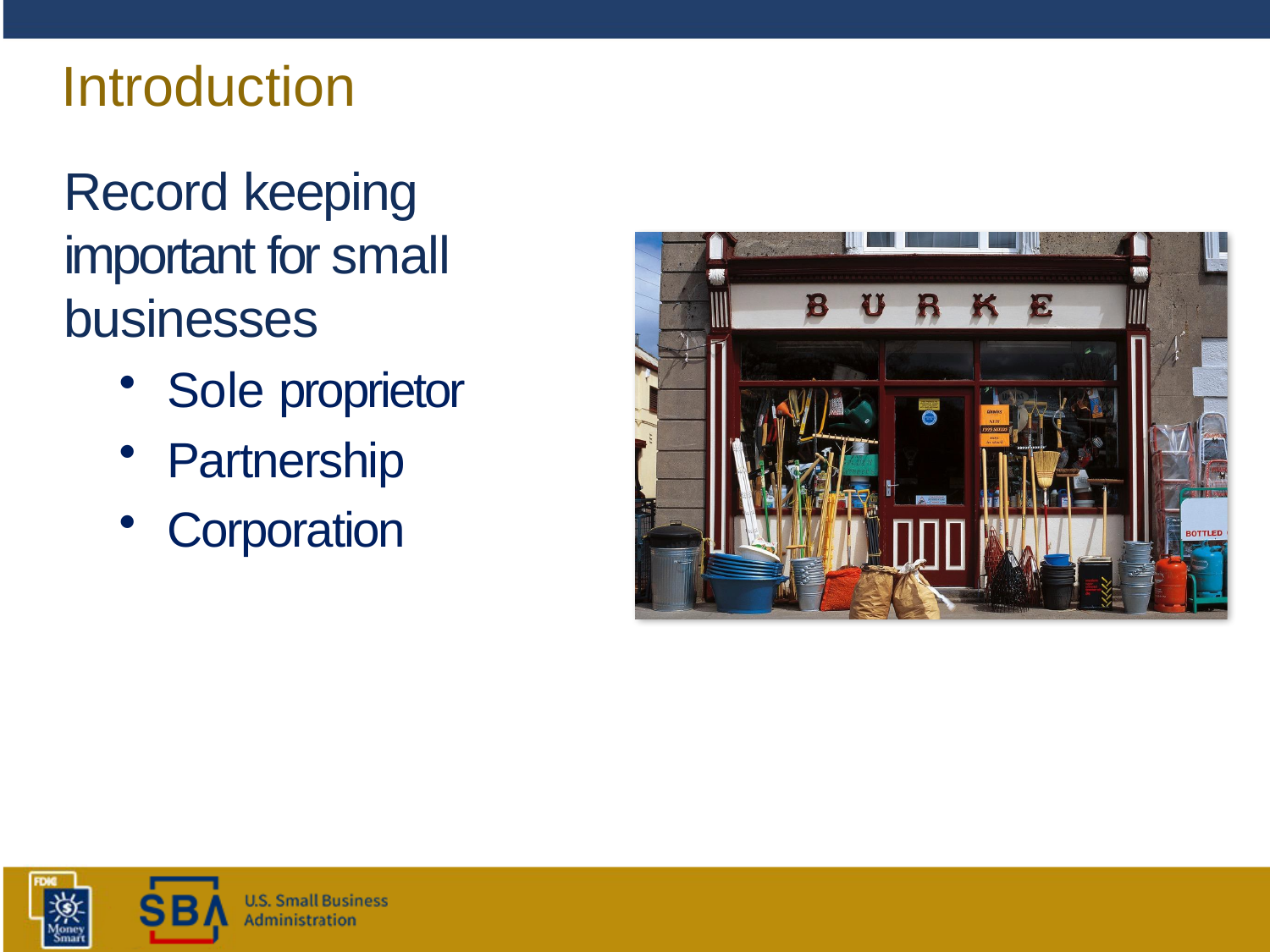

# Introduction
Record keeping  important for small  businesses
Sole proprietor
Partnership
Corporation